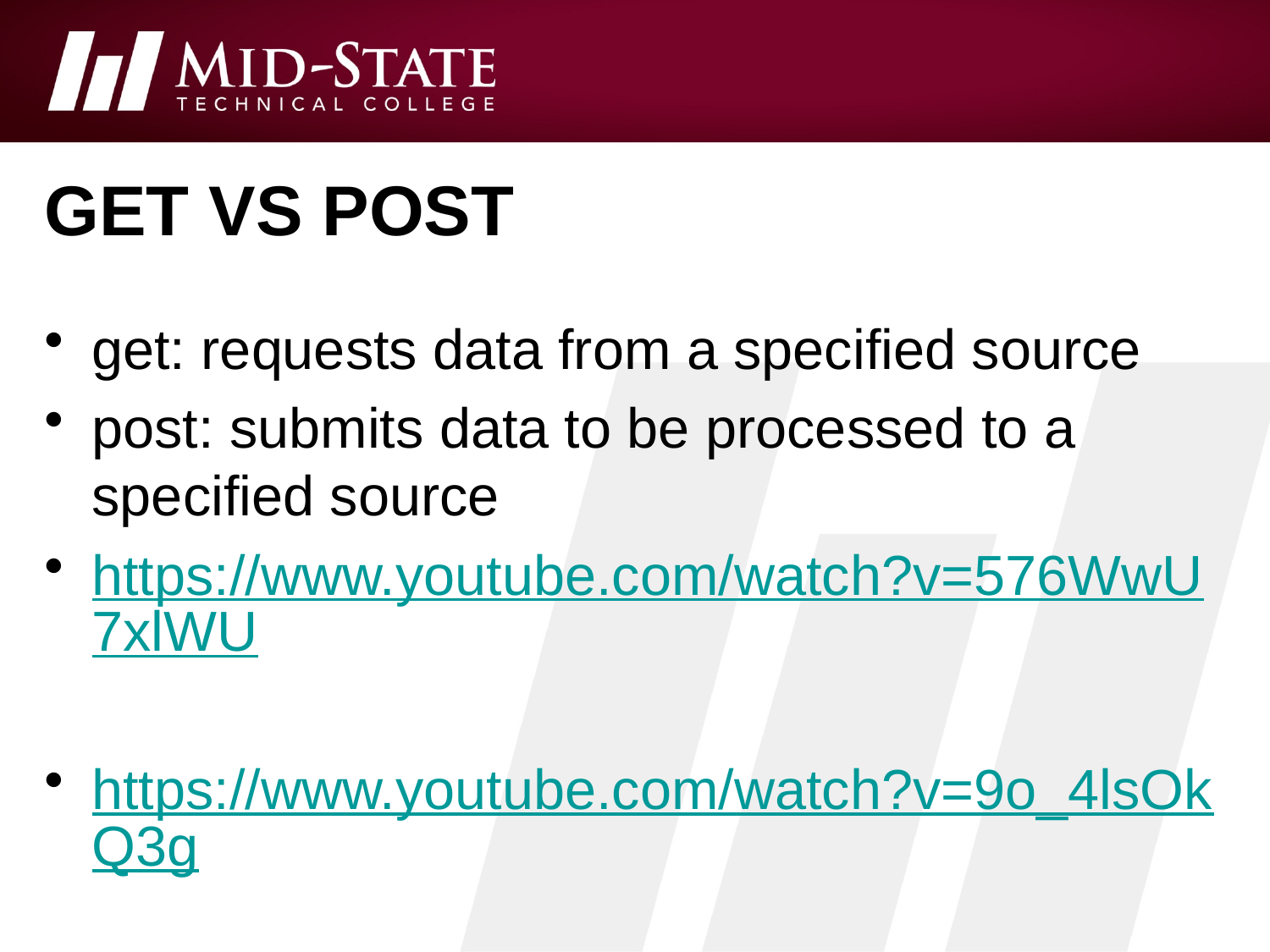

# get vs post
get: requests data from a specified source
post: submits data to be processed to a specified source
https://www.youtube.com/watch?v=576WwU7xlWU

https://www.youtube.com/watch?v=9o_4lsOkQ3g